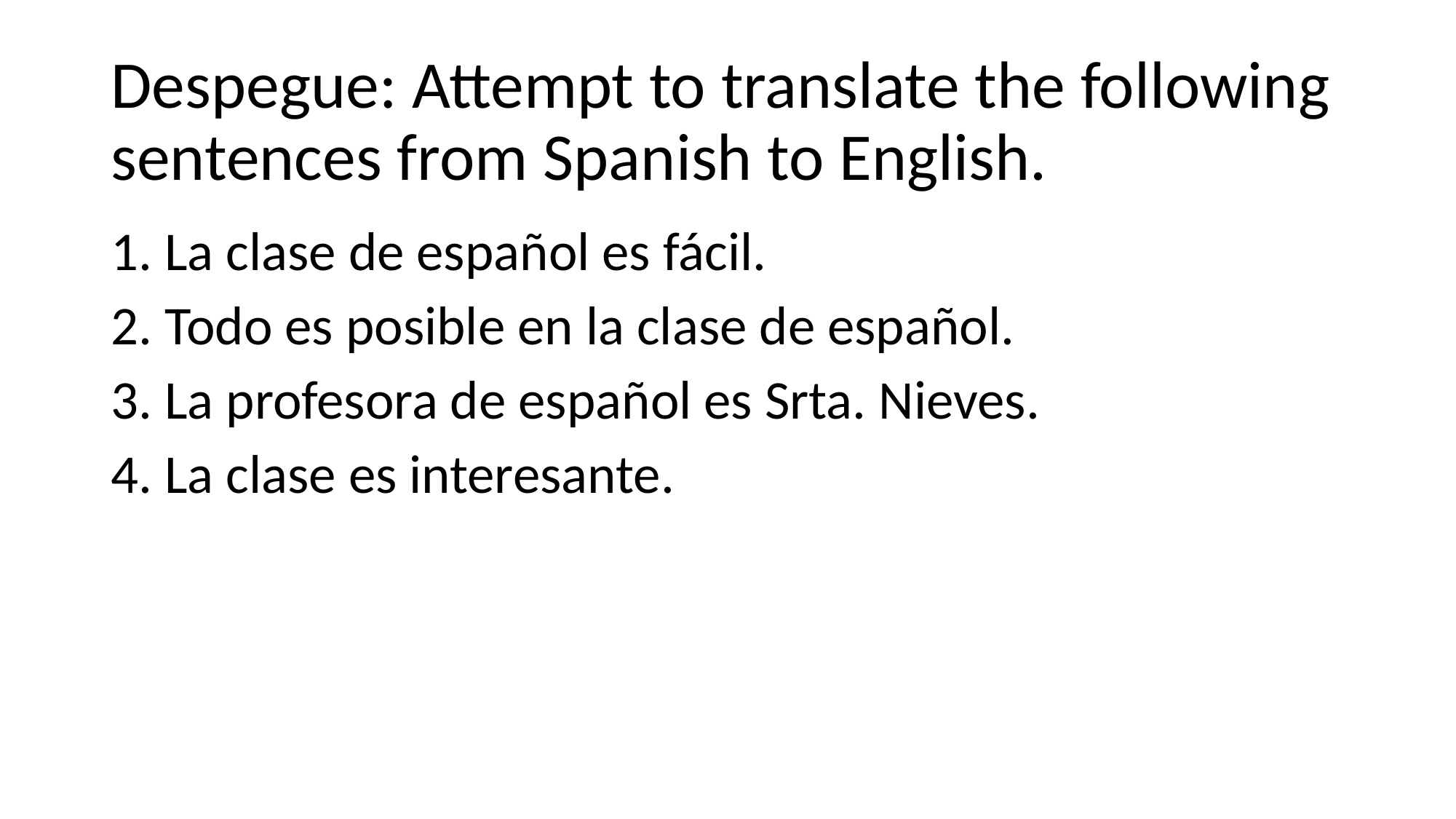

# Despegue: Attempt to translate the following sentences from Spanish to English.
1. La clase de español es fácil.
2. Todo es posible en la clase de español.
3. La profesora de español es Srta. Nieves.
4. La clase es interesante.